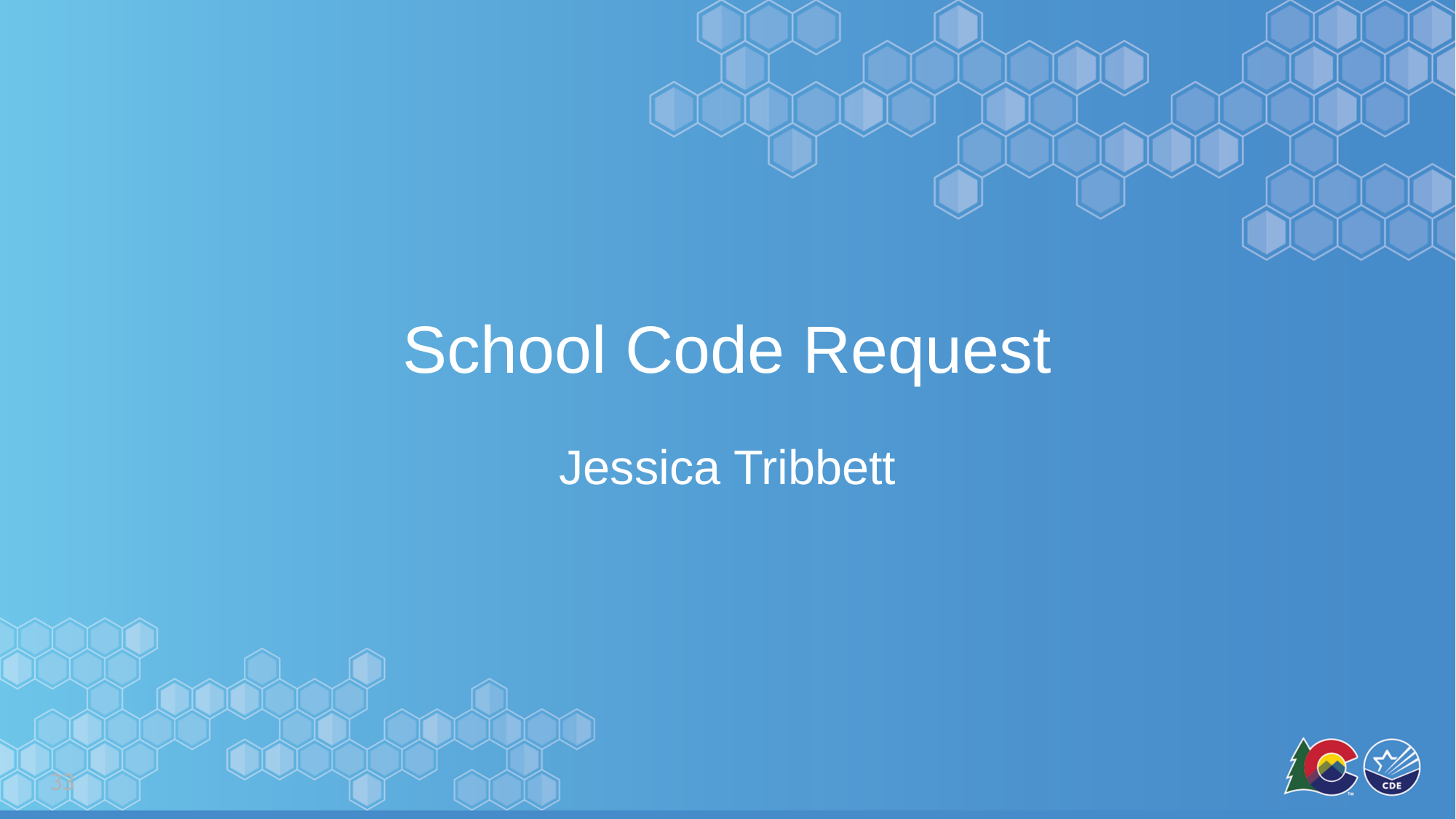

# School Code Request
Jessica Tribbett
33